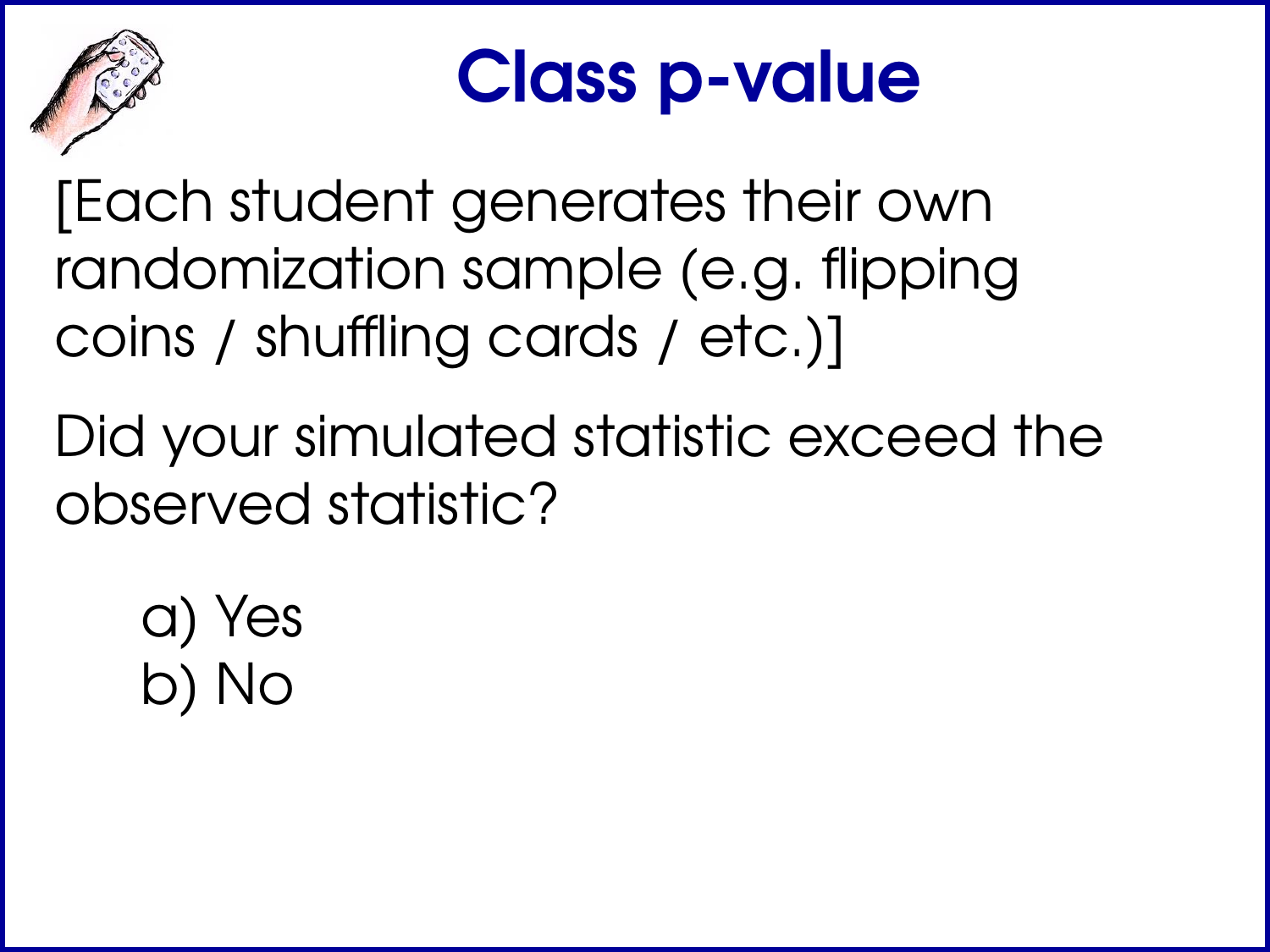

# Class p-value
[Each student generates their own randomization sample (e.g. flipping coins / shuffling cards / etc.)]
Did your simulated statistic exceed the observed statistic?

 Yes
 No